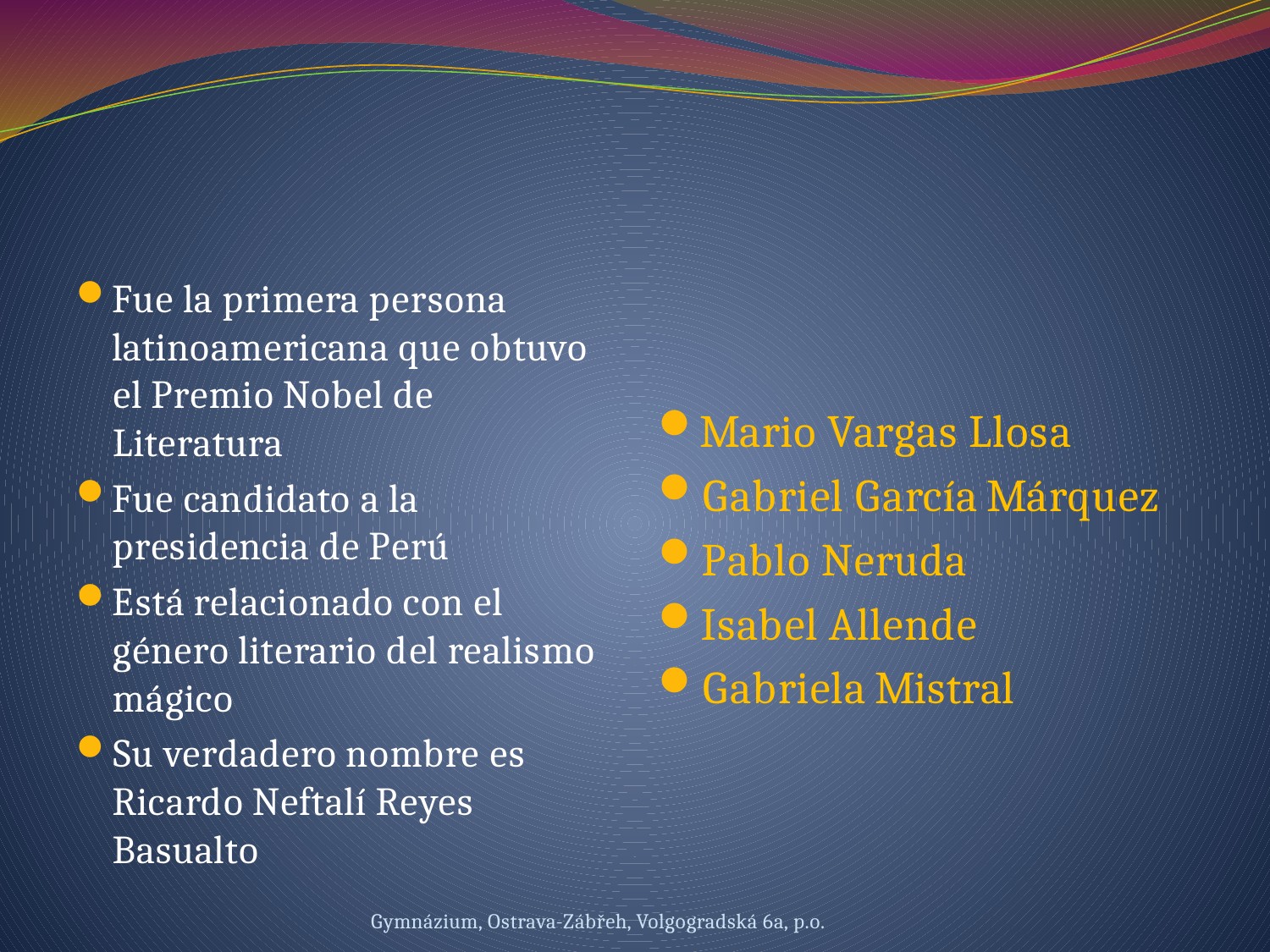

#
Fue la primera persona latinoamericana que obtuvo el Premio Nobel de Literatura
Fue candidato a la presidencia de Perú
Está relacionado con el género literario del realismo mágico
Su verdadero nombre es Ricardo Neftalí Reyes Basualto

Mario Vargas Llosa
Gabriel García Márquez
Pablo Neruda
Isabel Allende
Gabriela Mistral
Gymnázium, Ostrava-Zábřeh, Volgogradská 6a, p.o.